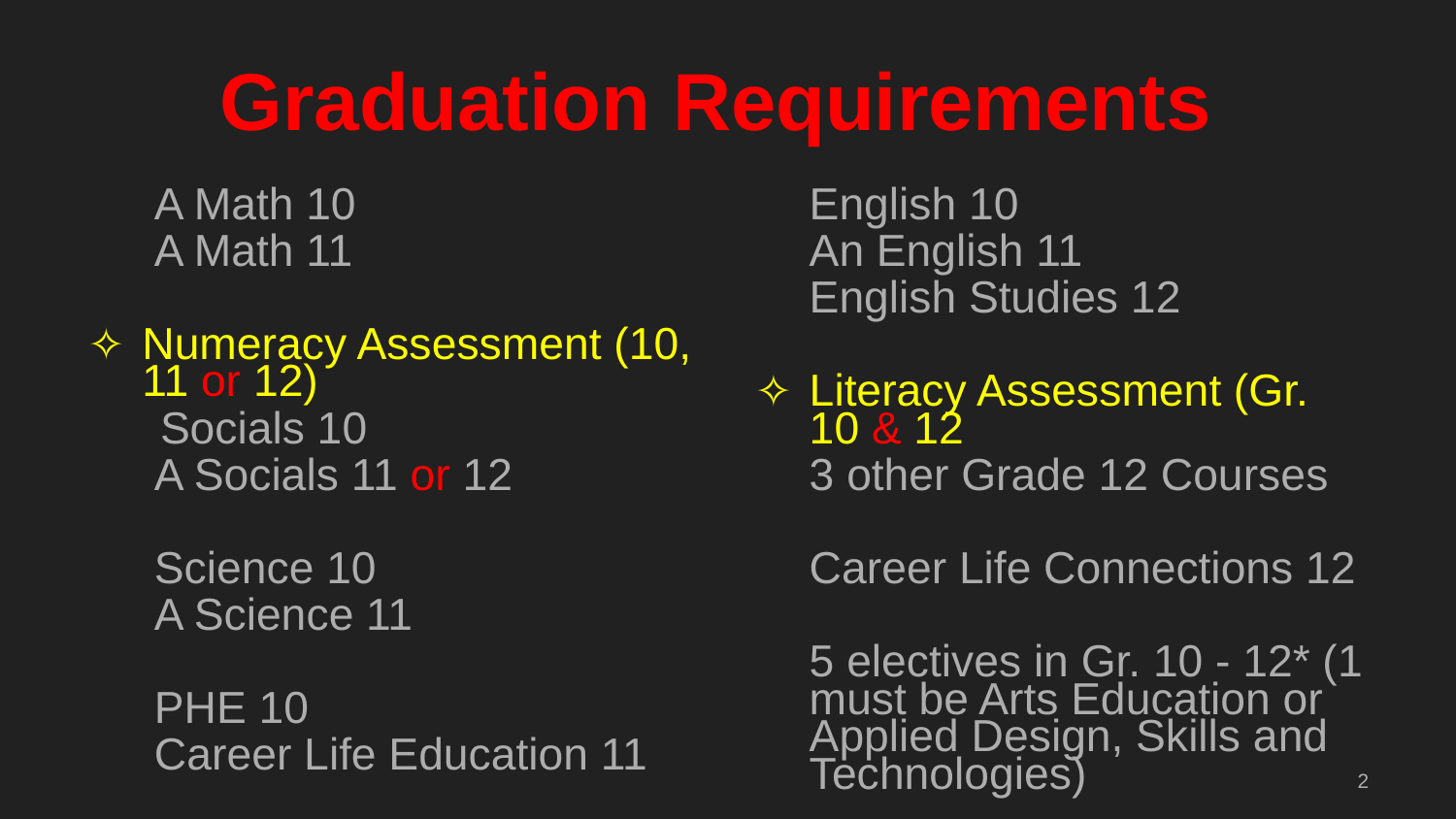

# Graduation Requirements
 A Math 10
 A Math 11

Numeracy Assessment (10, 11 or 12)
Socials 10
 A Socials 11 or 12

 Science 10
 A Science 11

 PHE 10
 Career Life Education 11

English 10
An English 11
English Studies 12

Literacy Assessment (Gr. 10 & 12
3 other Grade 12 Courses

Career Life Connections 12

5 electives in Gr. 10 - 12* (1 must be Arts Education or Applied Design, Skills and Technologies)
2